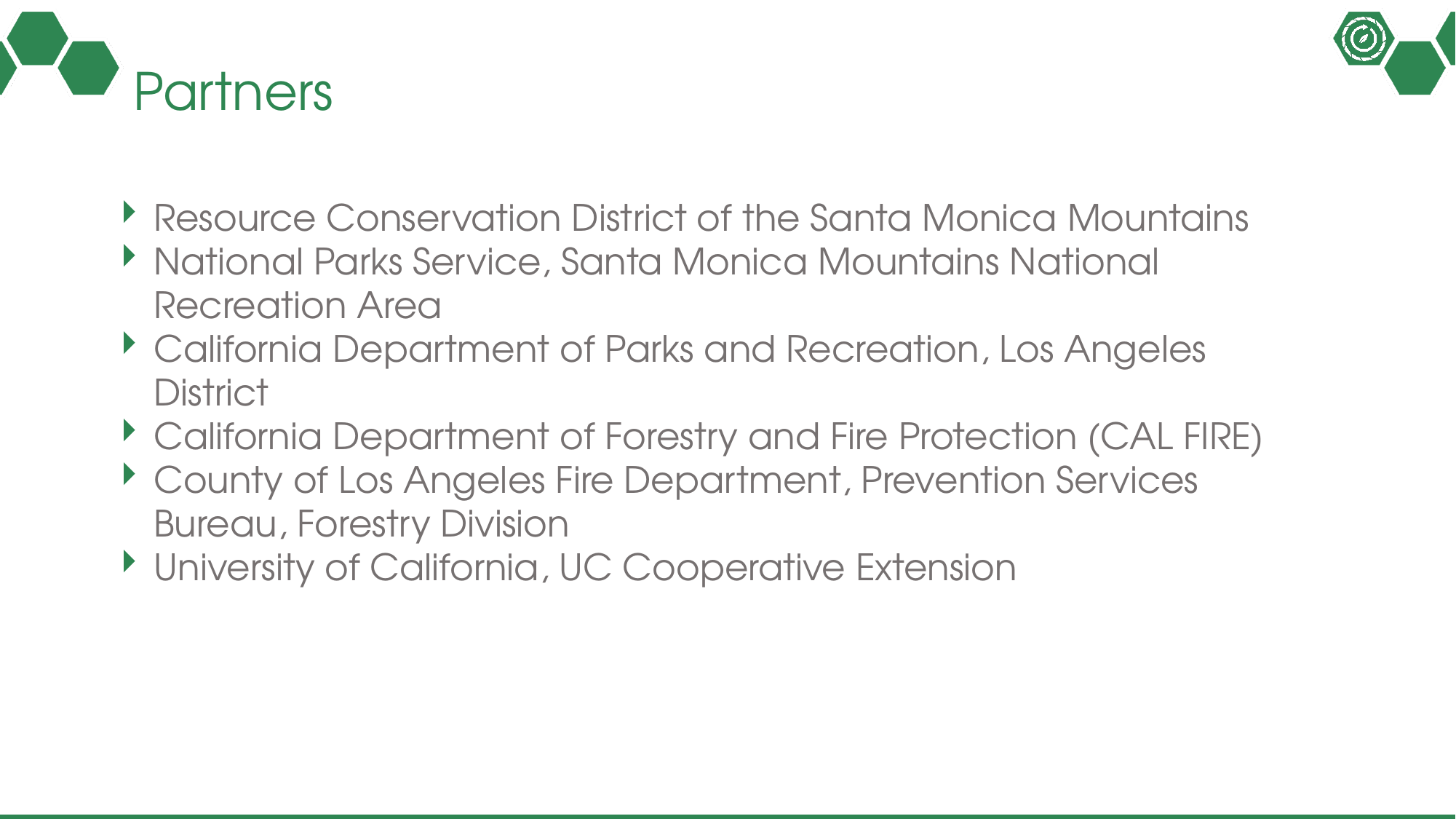

# Partners

Resource Conservation District of the Santa Monica Mountains
National Parks Service, Santa Monica Mountains National Recreation Area
California Department of Parks and Recreation, Los Angeles District
California Department of Forestry and Fire Protection (CAL FIRE)
County of Los Angeles Fire Department, Prevention Services Bureau, Forestry Division
University of California, UC Cooperative Extension